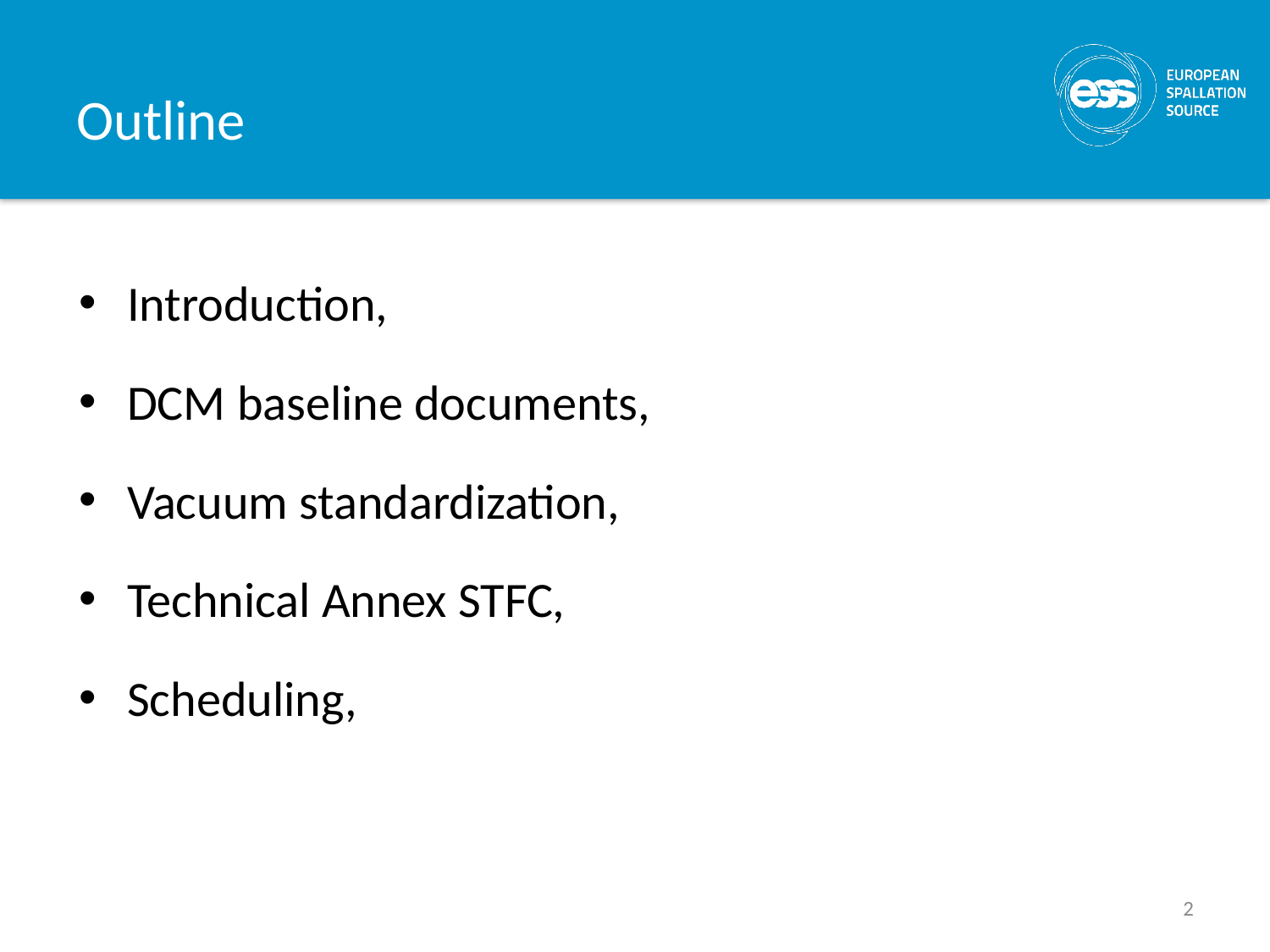

# Outline
Introduction,
DCM baseline documents,
Vacuum standardization,
Technical Annex STFC,
Scheduling,
2